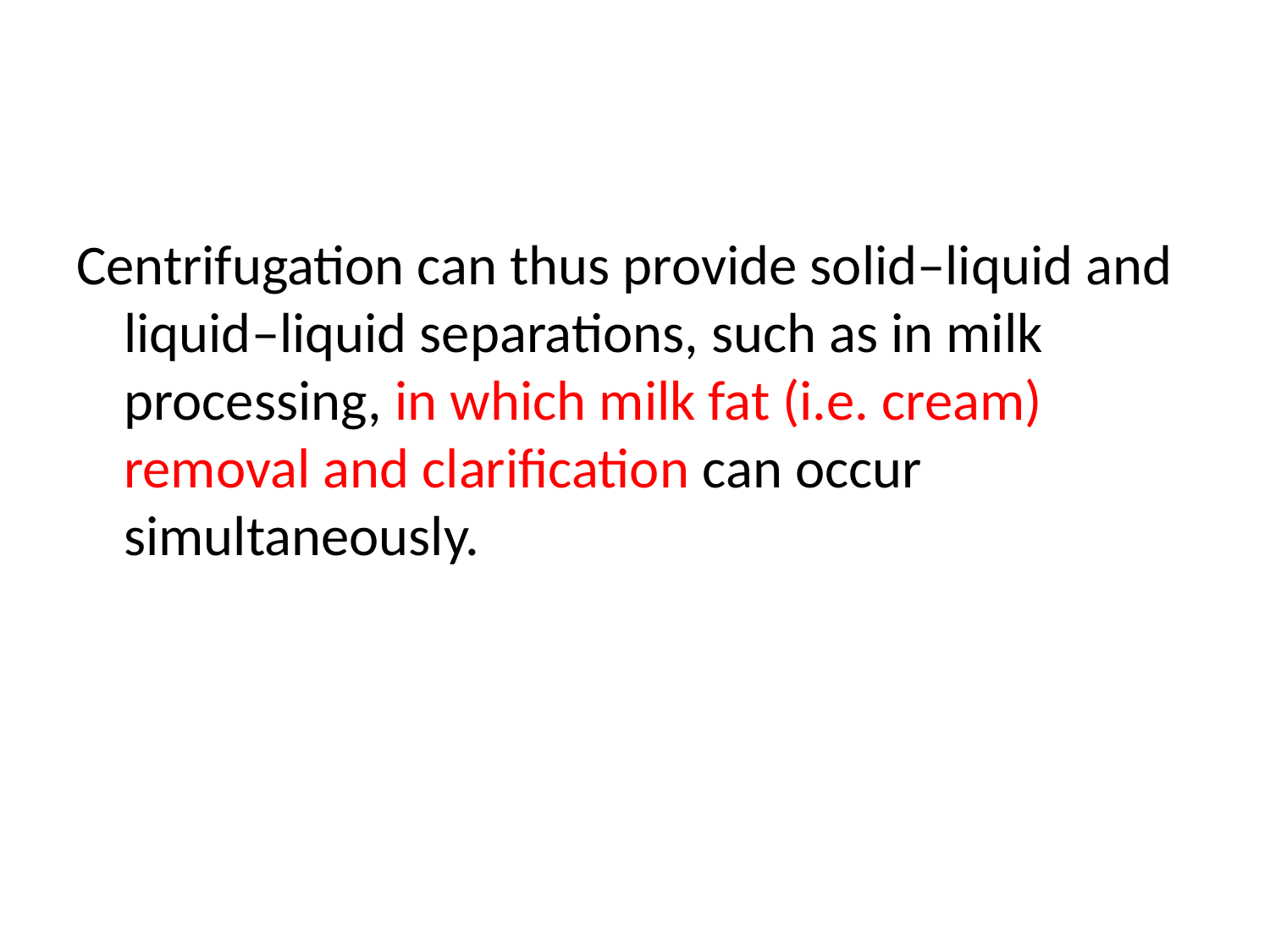

Centrifugation can thus provide solid–liquid and liquid–liquid separations, such as in milk processing, in which milk fat (i.e. cream) removal and clarification can occur simultaneously.